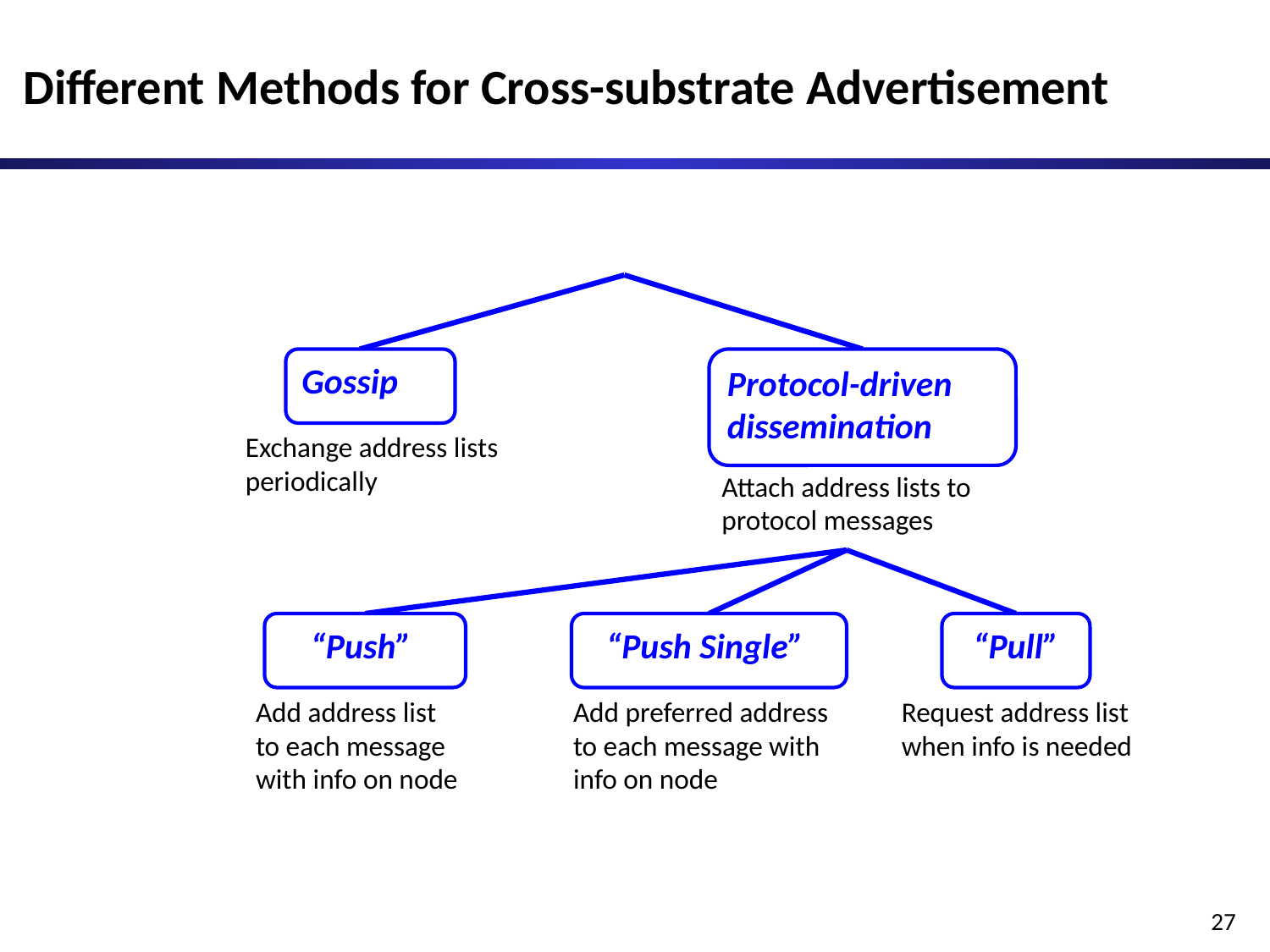

# Different Methods for Cross-substrate Advertisement

Gossip

Protocol-driven dissemination
Exchange address lists periodically

Attach address lists to protocol messages
“Push”
“Push Single”
“Pull”
Add address list
to each message
with info on node
Add preferred address
to each message with
info on node
Request address list when info is needed
27